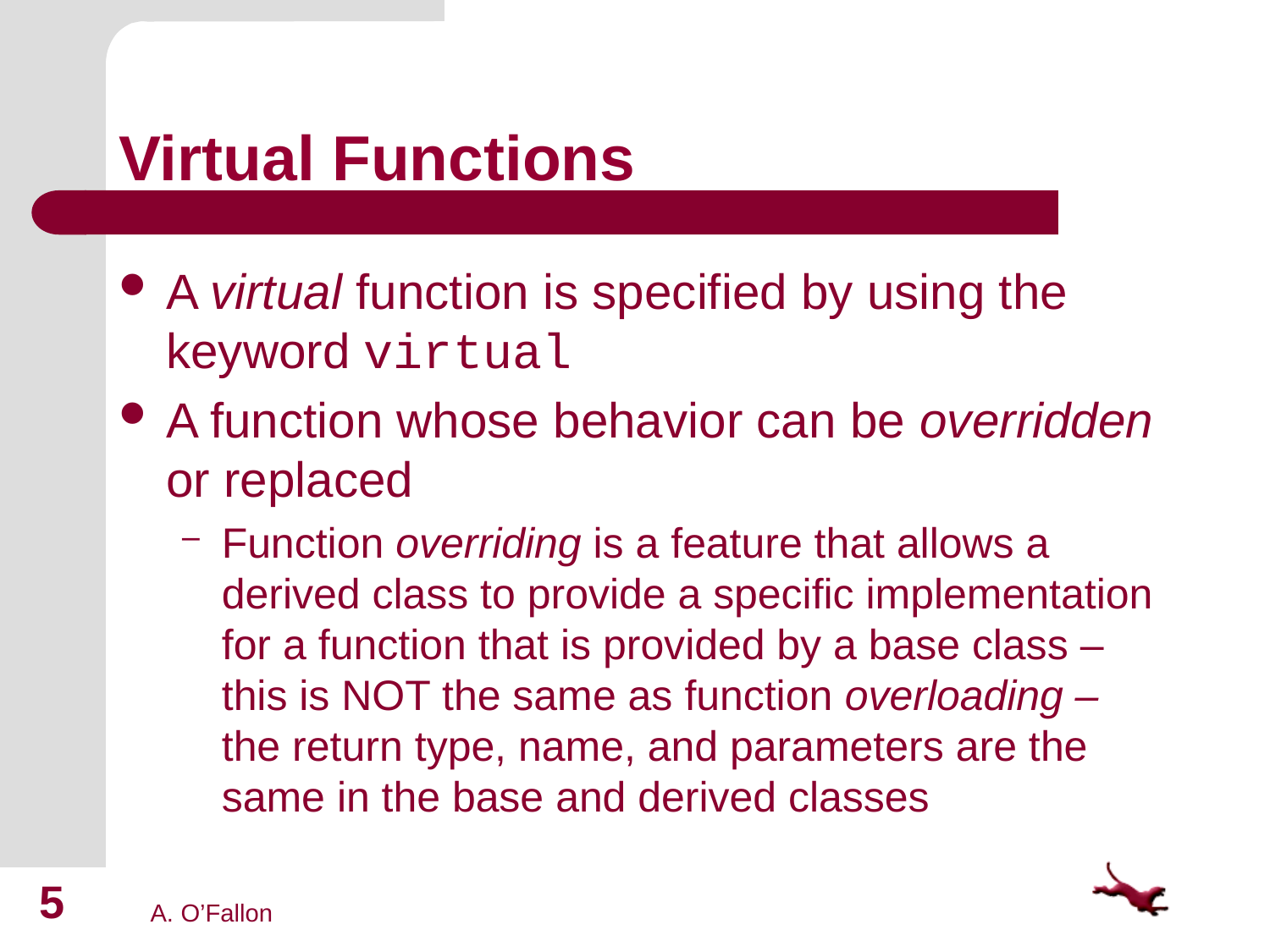

# Virtual Functions
A virtual function is specified by using the keyword virtual
A function whose behavior can be overridden or replaced
Function overriding is a feature that allows a derived class to provide a specific implementation for a function that is provided by a base class – this is NOT the same as function overloading – the return type, name, and parameters are the same in the base and derived classes

5
A. O’Fallon